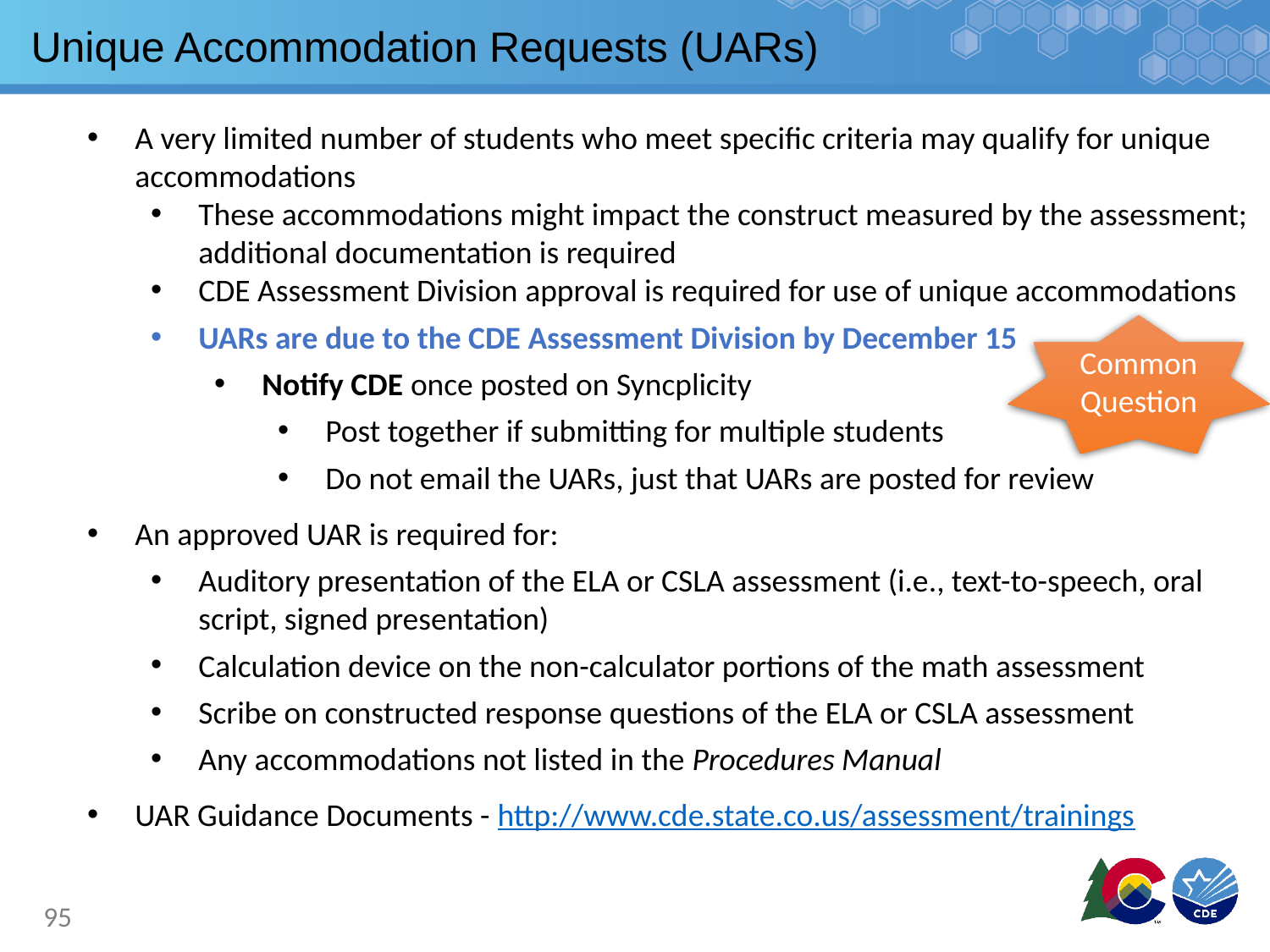

# Unique Accommodation Requests (UARs)
A very limited number of students who meet specific criteria may qualify for unique accommodations
These accommodations might impact the construct measured by the assessment; additional documentation is required
CDE Assessment Division approval is required for use of unique accommodations
UARs are due to the CDE Assessment Division by December 15
Notify CDE once posted on Syncplicity
Post together if submitting for multiple students
Do not email the UARs, just that UARs are posted for review
An approved UAR is required for:
Auditory presentation of the ELA or CSLA assessment (i.e., text-to-speech, oral script, signed presentation)
Calculation device on the non-calculator portions of the math assessment
Scribe on constructed response questions of the ELA or CSLA assessment
Any accommodations not listed in the Procedures Manual
UAR Guidance Documents - http://www.cde.state.co.us/assessment/trainings

Common Question
95